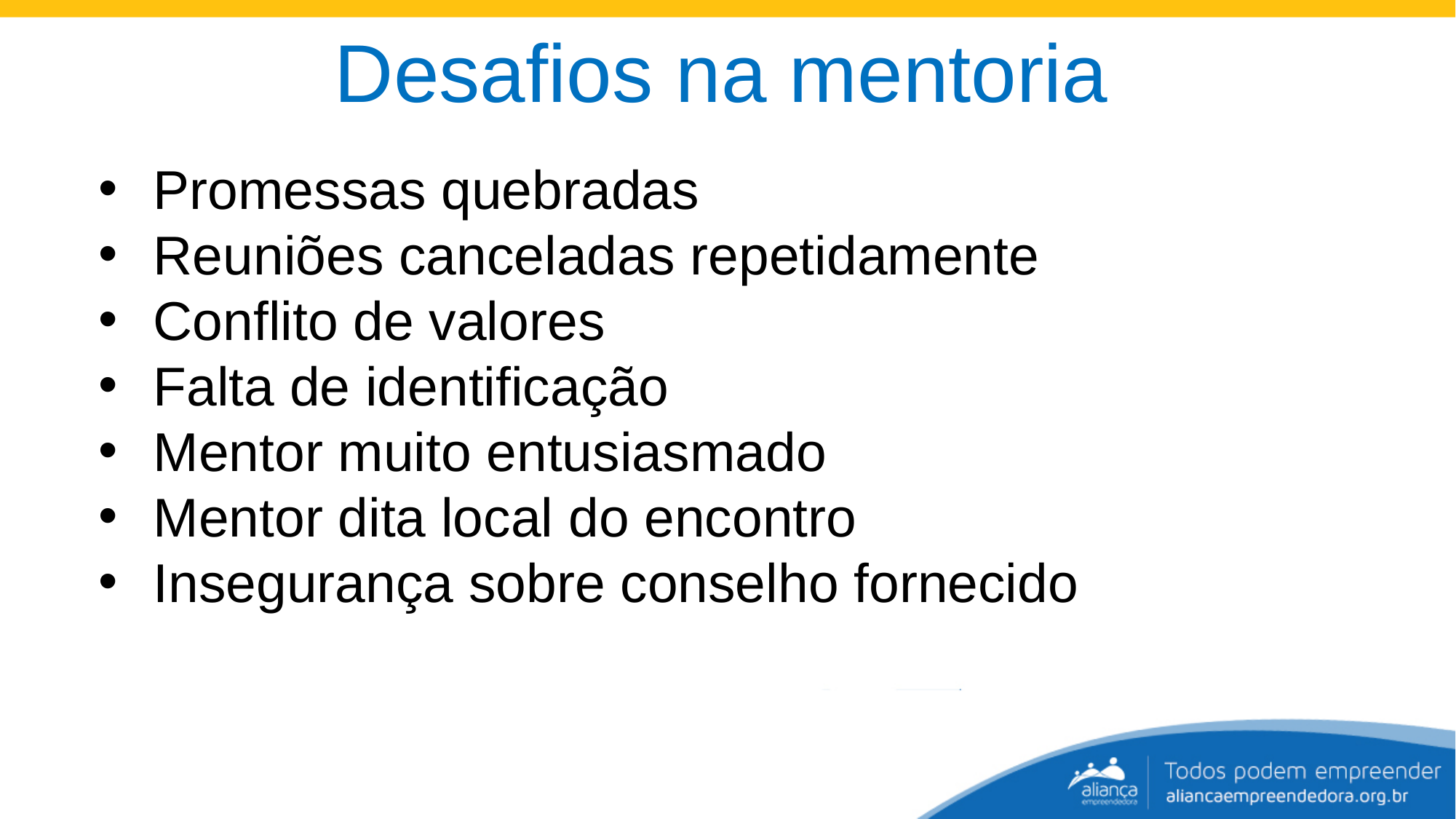

Desafios na mentoria
Promessas quebradas
Reuniões canceladas repetidamente
Conflito de valores
Falta de identificação
Mentor muito entusiasmado
Mentor dita local do encontro
Insegurança sobre conselho fornecido